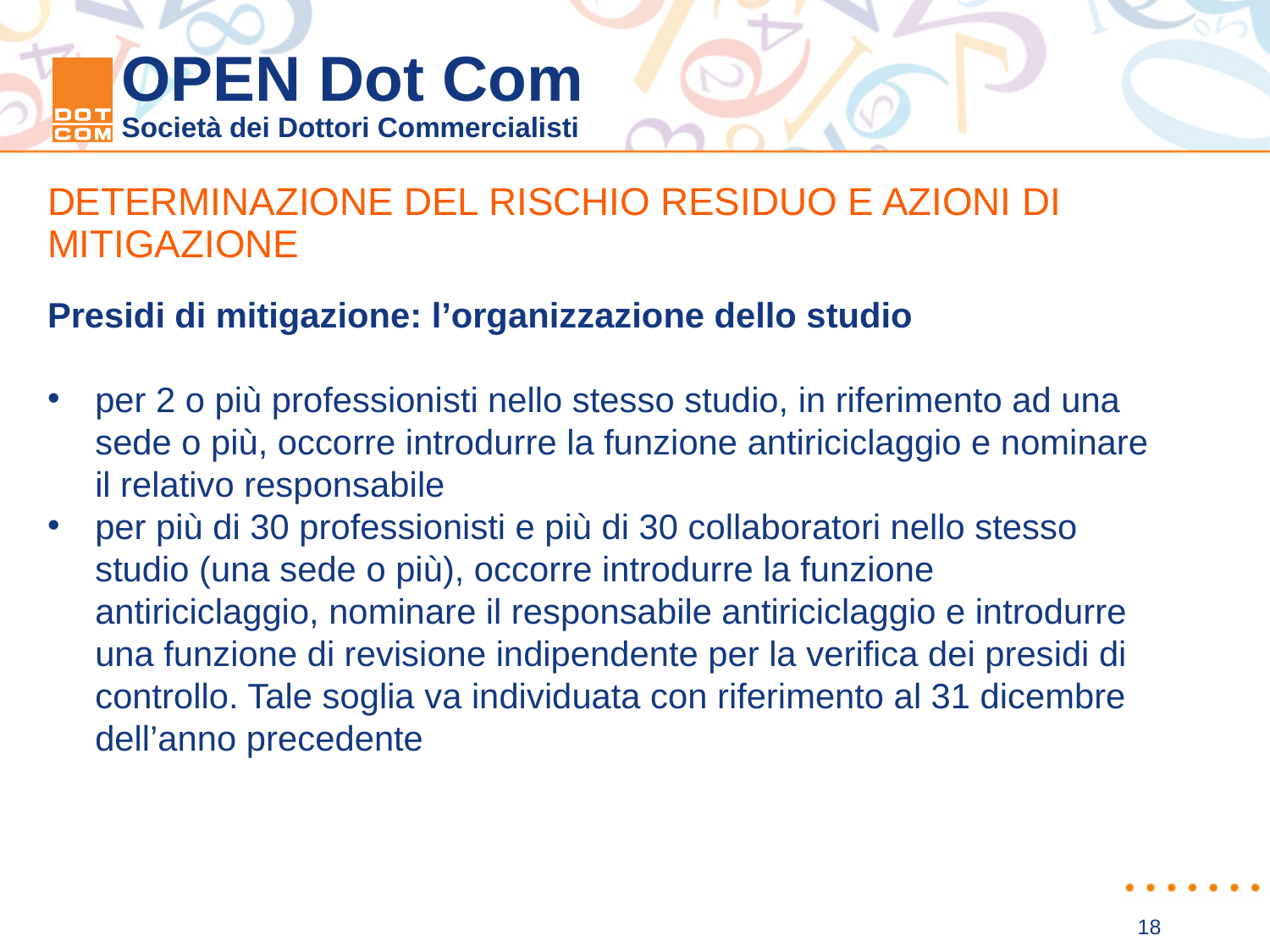

DETERMINAZIONE DEL RISCHIO RESIDUO E AZIONI DI MITIGAZIONE
Presidi di mitigazione: l’organizzazione dello studio

per 2 o più professionisti nello stesso studio, in riferimento ad una sede o più, occorre introdurre la funzione antiriciclaggio e nominare il relativo responsabile
per più di 30 professionisti e più di 30 collaboratori nello stesso studio (una sede o più), occorre introdurre la funzione antiriciclaggio, nominare il responsabile antiriciclaggio e introdurre una funzione di revisione indipendente per la verifica dei presidi di controllo. Tale soglia va individuata con riferimento al 31 dicembre dell’anno precedente